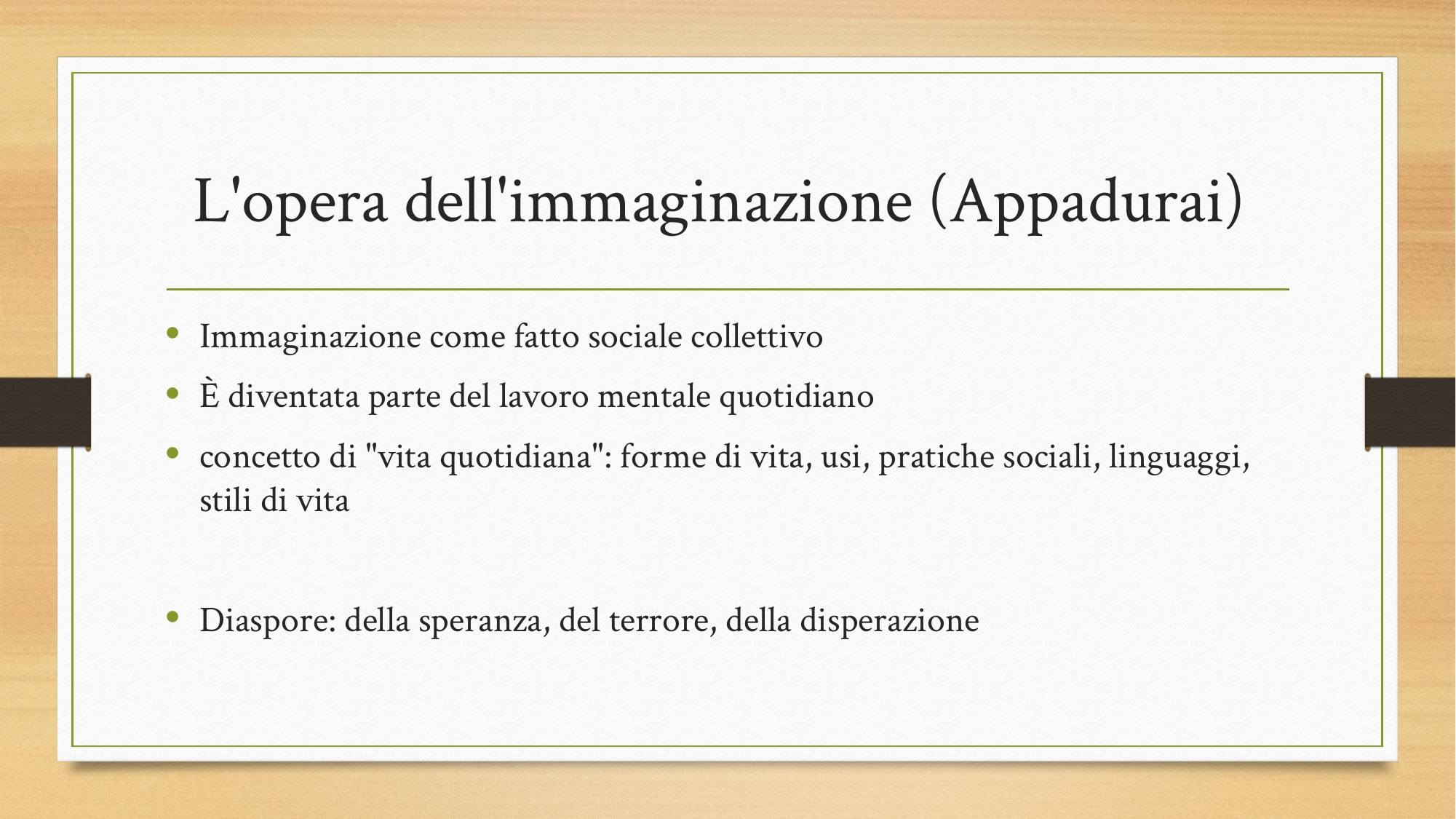

# L'opera dell'immaginazione (Appadurai)
Immaginazione come fatto sociale collettivo
È diventata parte del lavoro mentale quotidiano
concetto di "vita quotidiana": forme di vita, usi, pratiche sociali, linguaggi, stili di vita

Diaspore: della speranza, del terrore, della disperazione